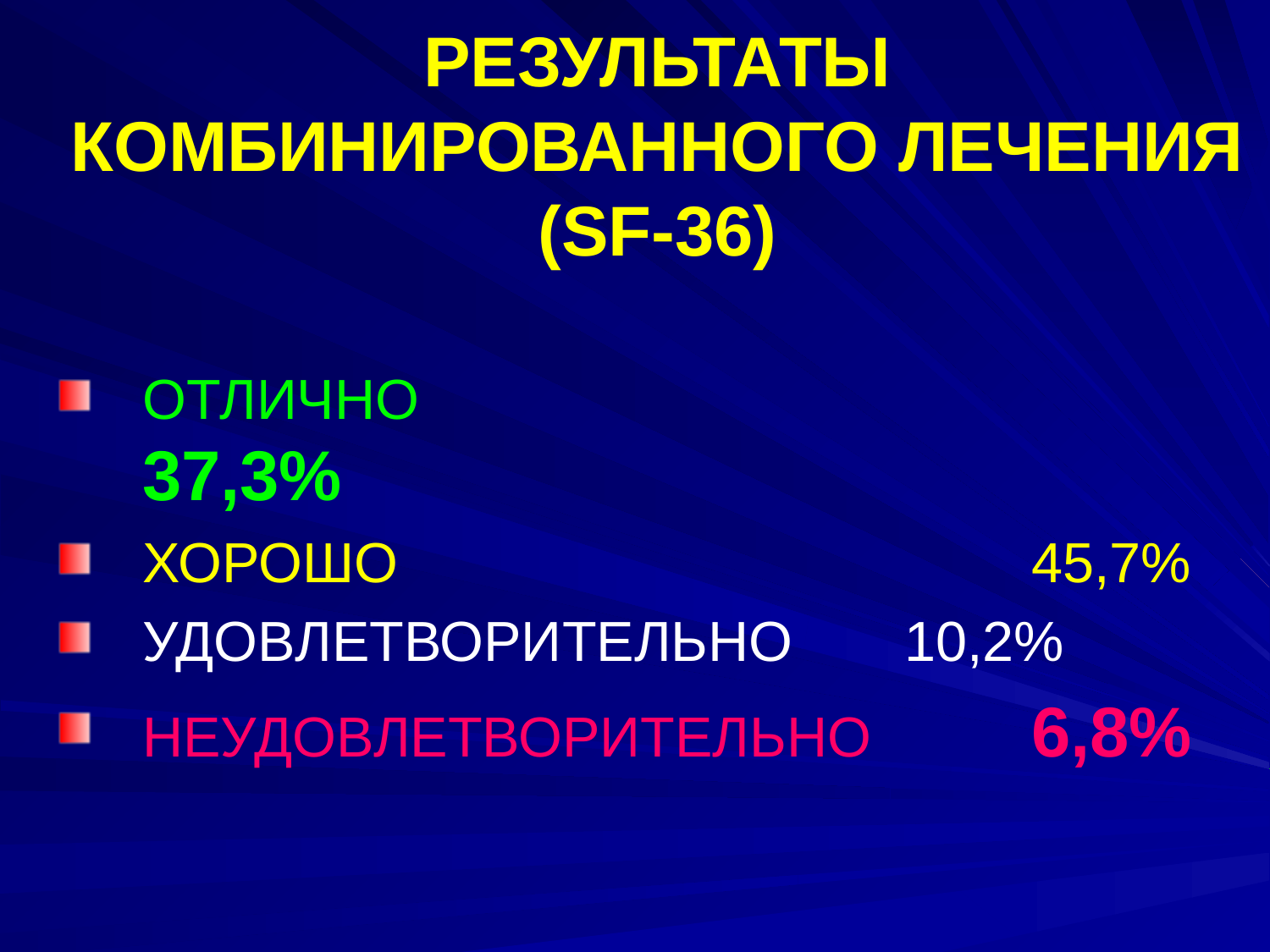

# РЕЗУЛЬТАТЫ КОМБИНИРОВАННОГО ЛЕЧЕНИЯ (SF-36)
ОТЛИЧНО		          		 37,3%
ХОРОШО		           		45,7%
УДОВЛЕТВОРИТЕЛЬНО       	10,2%
НЕУДОВЛЕТВОРИТЕЛЬНО   	6,8%